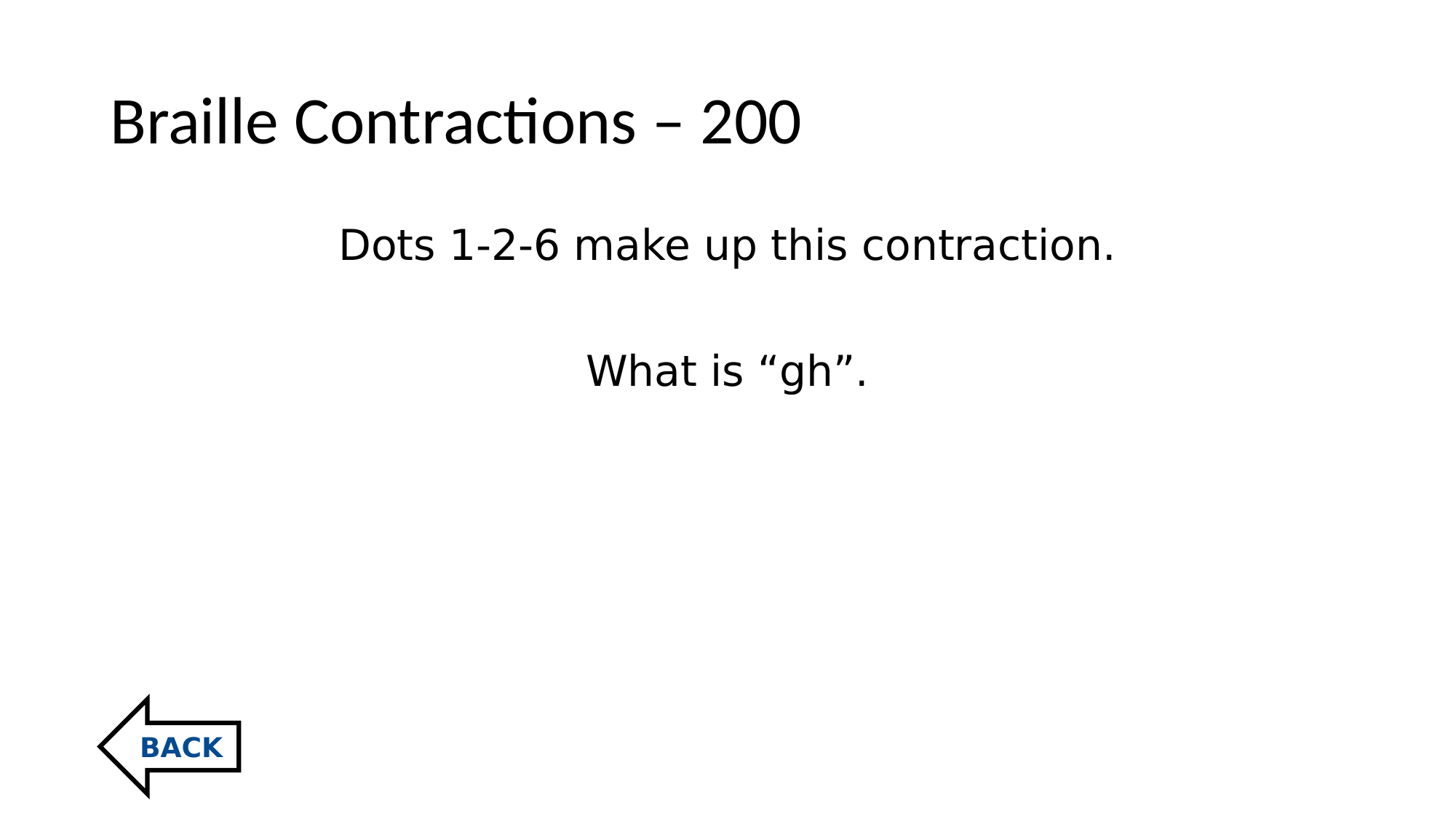

# Braille Contractions – 200
Dots 1-2-6 make up this contraction.
What is “gh”.